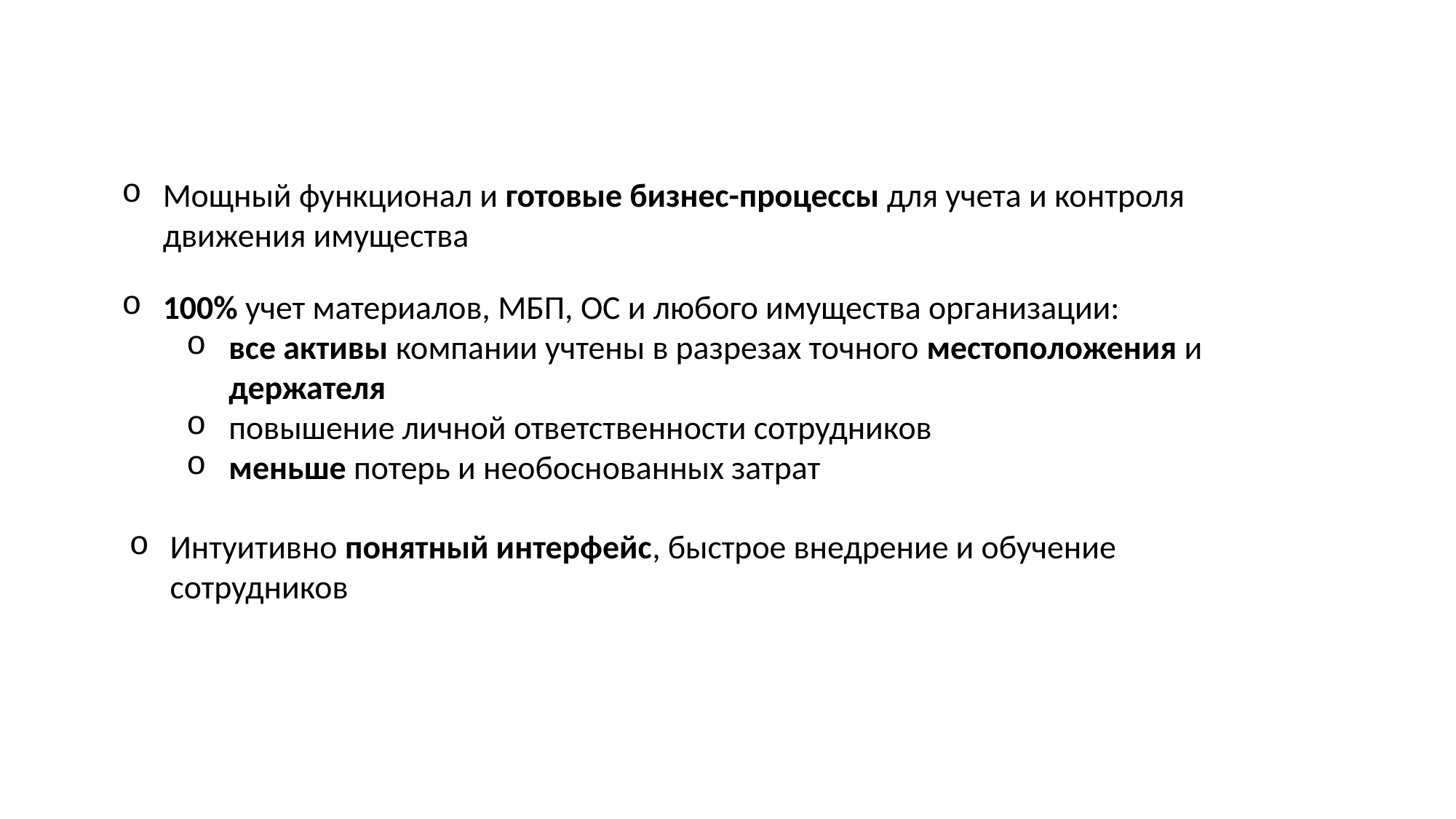

Преимущества системы
Мощный функционал и готовые бизнес-процессы для учета и контроля движения имущества
100% учет материалов, МБП, ОС и любого имущества организации:
все активы компании учтены в разрезах точного местоположения и держателя
повышение личной ответственности сотрудников
меньше потерь и необоснованных затрат
Интуитивно понятный интерфейс, быстрое внедрение и обучение сотрудников